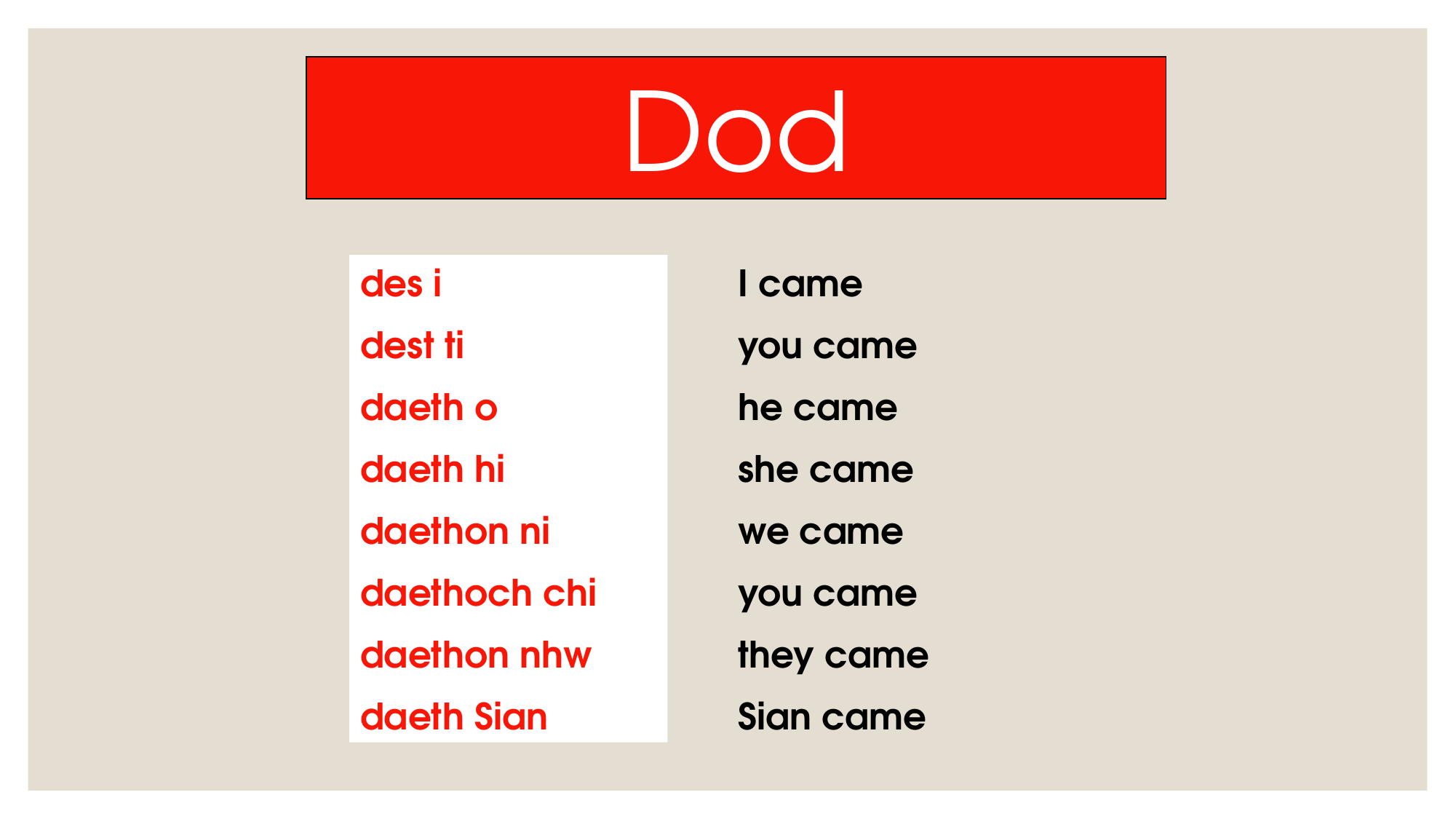

Dod
des i
dest ti
daeth o
daeth hi
daethon ni
daethoch chi
daethon nhw
daeth Sian
I came
you came
he came
she came
we came
you came
they came
Sian came